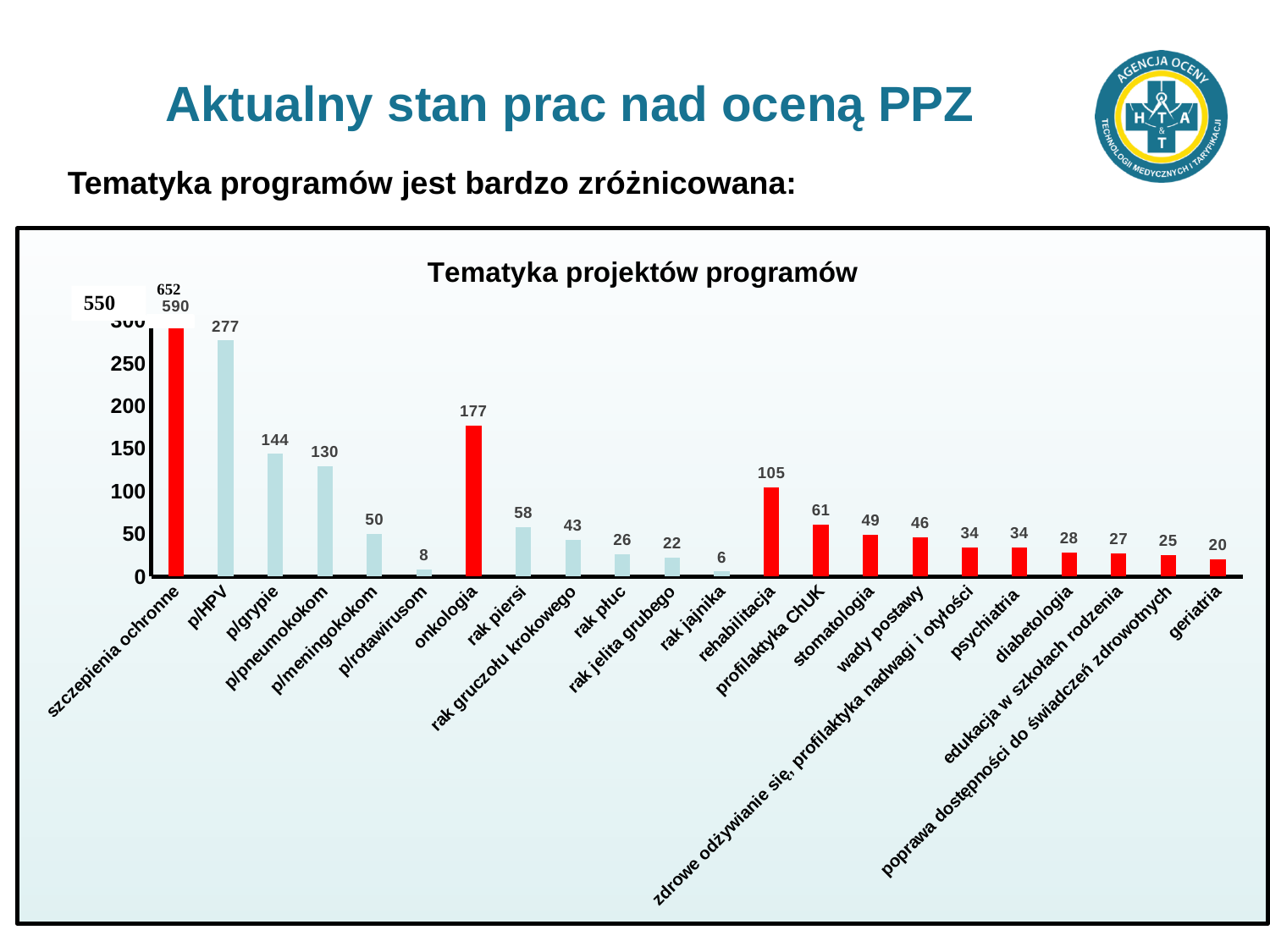

# Aktualny stan prac nad oceną PPZ
Tematyka programów jest bardzo zróżnicowana:

### Chart: Tematyka projektów programów

| Category |  |
|---|---|
| szczepienia ochronne | 590.0 |
| p/HPV | 277.0 |
| p/grypie | 144.0 |
| p/pneumokokom | 130.0 |
| p/meningokokom | 50.0 |
| p/rotawirusom | 8.0 |
| onkologia | 177.0 |
| rak piersi | 58.0 |
| rak gruczołu krokowego | 43.0 |
| rak płuc | 26.0 |
| rak jelita grubego | 22.0 |
| rak jajnika | 6.0 |
| rehabilitacja | 105.0 |
| profilaktyka ChUK | 61.0 |
| stomatologia | 49.0 |
| wady postawy | 46.0 |
| zdrowe odżywianie się, profilaktyka nadwagi i otyłości | 34.0 |
| psychiatria  | 34.0 |
| diabetologia | 28.0 |
| edukacja w szkołach rodzenia | 27.0 |
| poprawa dostępności do świadczeń zdrowotnych | 25.0 |
| geriatria | 20.0 |